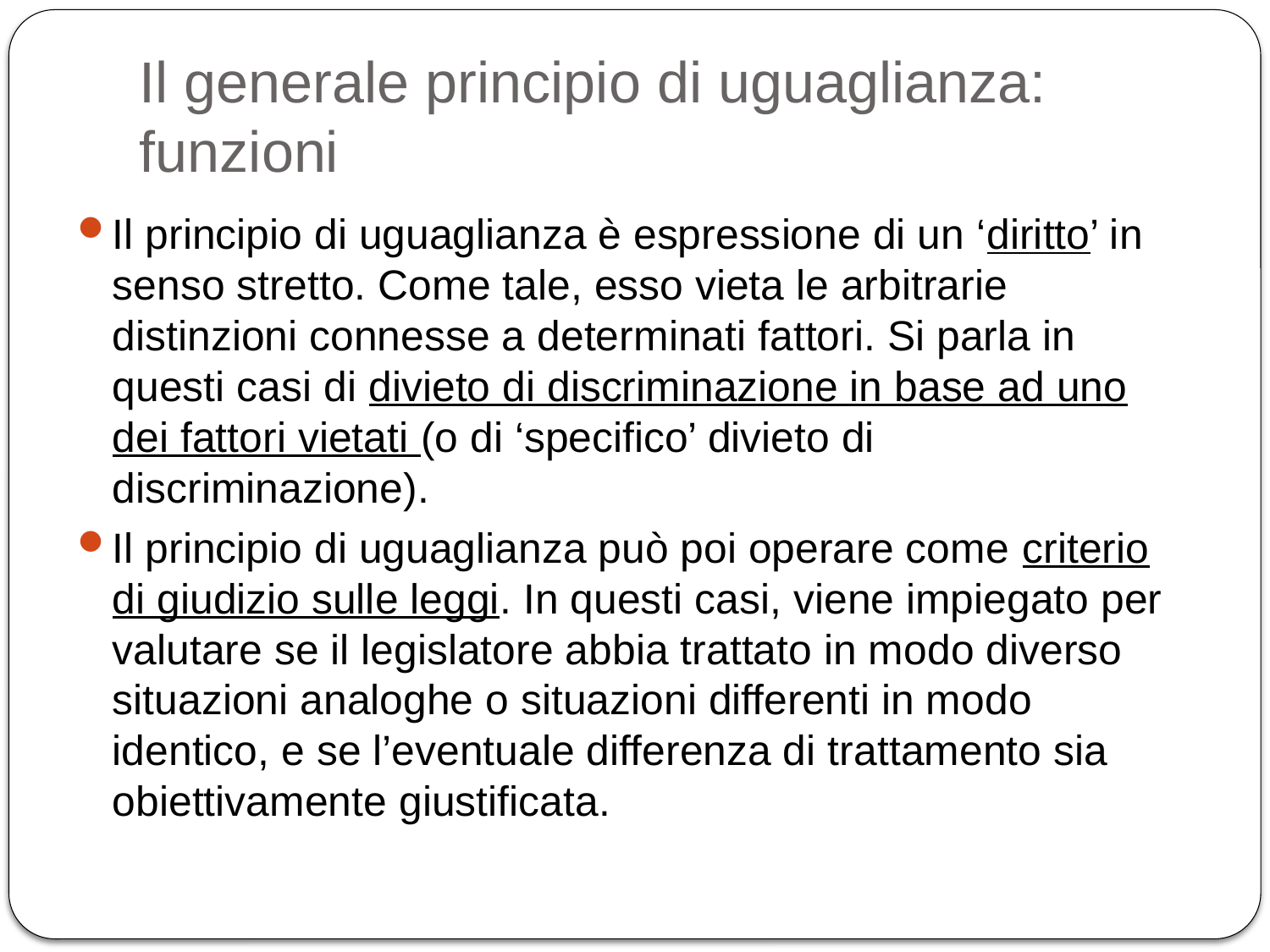

# Il generale principio di uguaglianza: funzioni
Il principio di uguaglianza è espressione di un ‘diritto’ in senso stretto. Come tale, esso vieta le arbitrarie distinzioni connesse a determinati fattori. Si parla in questi casi di divieto di discriminazione in base ad uno dei fattori vietati (o di ‘specifico’ divieto di discriminazione).
Il principio di uguaglianza può poi operare come criterio di giudizio sulle leggi. In questi casi, viene impiegato per valutare se il legislatore abbia trattato in modo diverso situazioni analoghe o situazioni differenti in modo identico, e se l’eventuale differenza di trattamento sia obiettivamente giustificata.